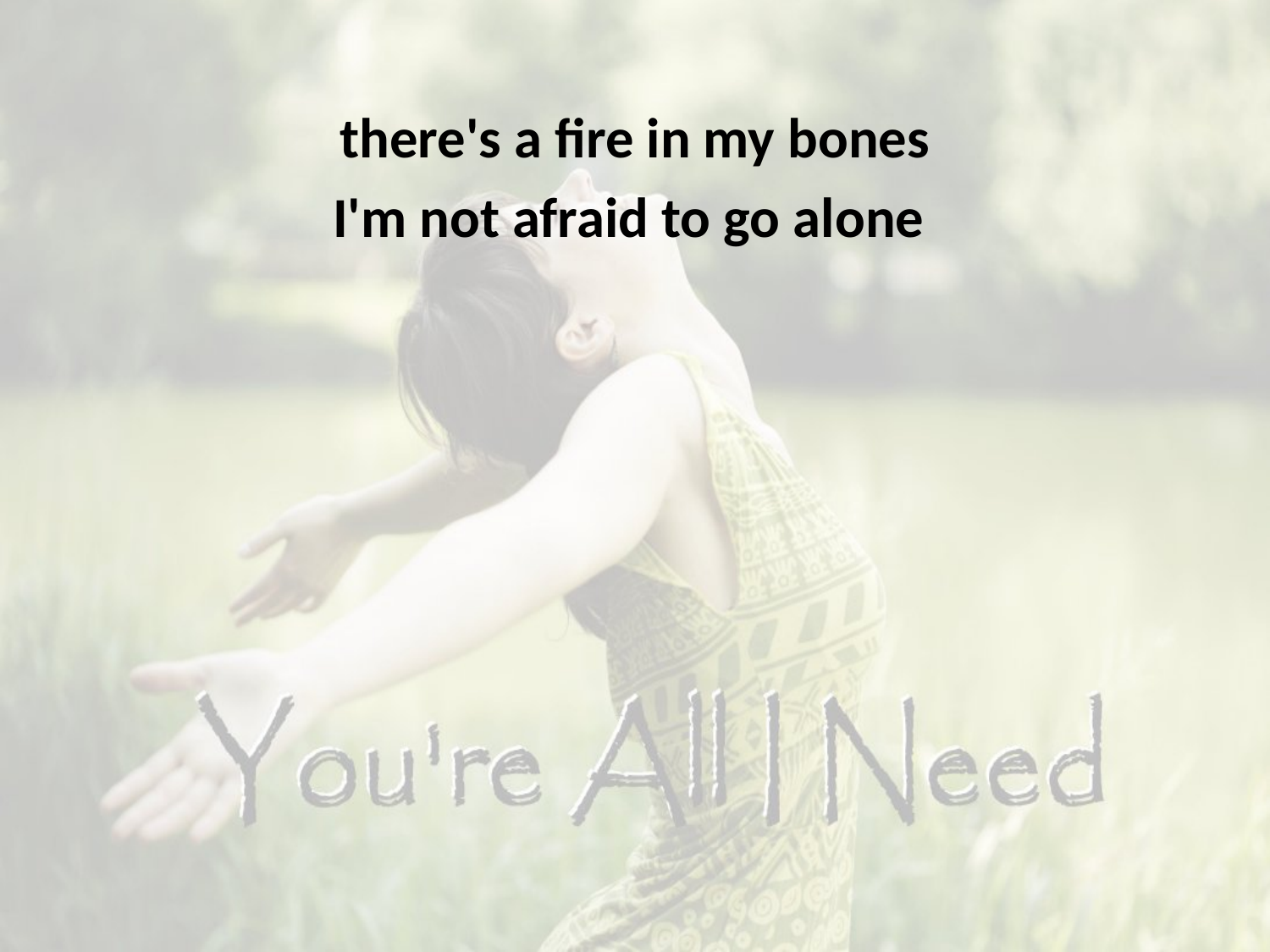

there's a fire in my bones
I'm not afraid to go alone